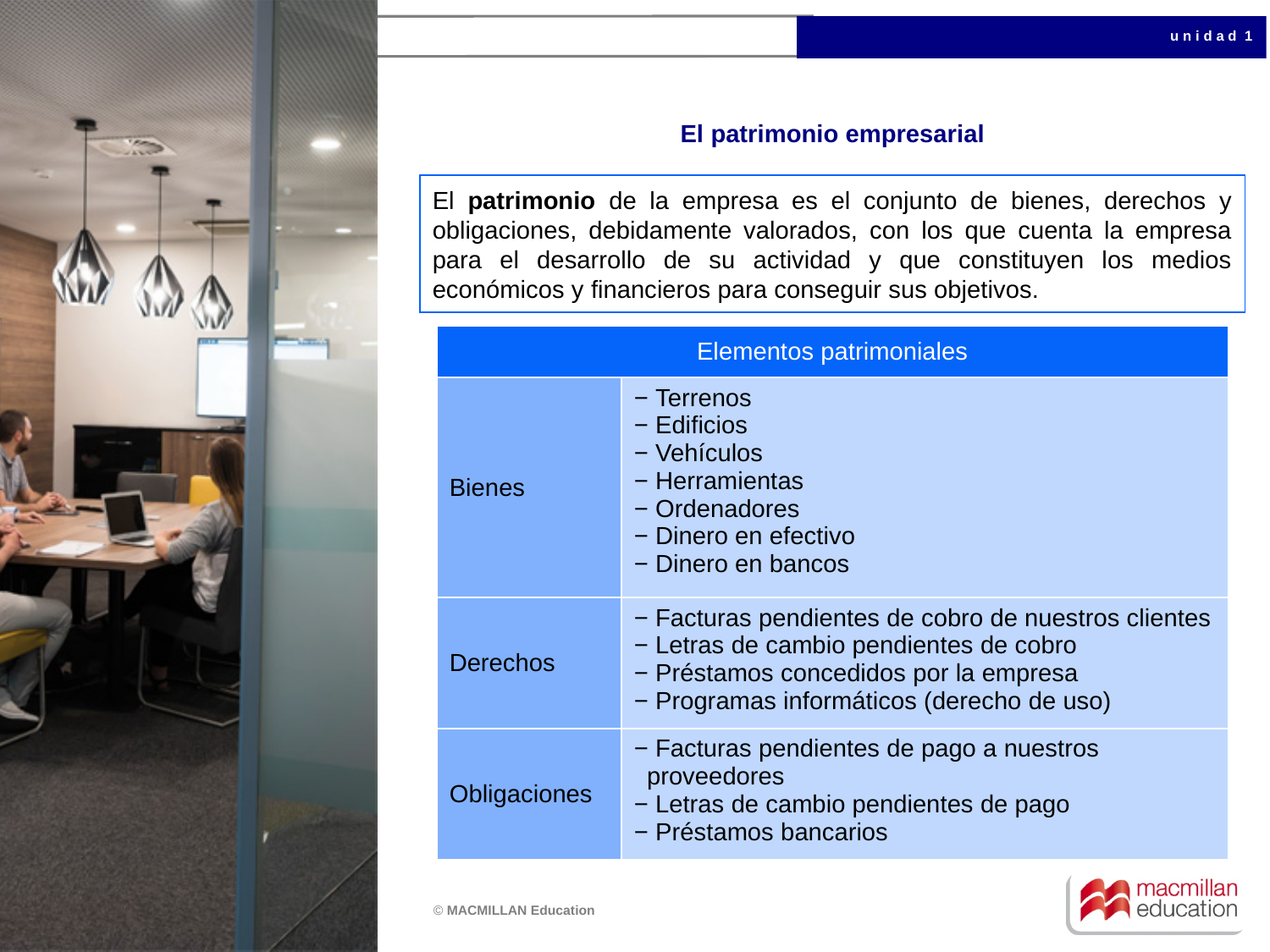

# El patrimonio empresarial
El patrimonio de la empresa es el conjunto de bienes, derechos y obligaciones, debidamente valorados, con los que cuenta la empresa para el desarrollo de su actividad y que constituyen los medios económicos y financieros para conseguir sus objetivos.
| Elementos patrimoniales |  |
| --- | --- |
| Bienes | − Terrenos − Edificios − Vehículos − Herramientas − Ordenadores − Dinero en efectivo − Dinero en bancos |
| Derechos | − Facturas pendientes de cobro de nuestros clientes − Letras de cambio pendientes de cobro − Préstamos concedidos por la empresa − Programas informáticos (derecho de uso) |
| Obligaciones | − Facturas pendientes de pago a nuestros proveedores − Letras de cambio pendientes de pago − Préstamos bancarios |